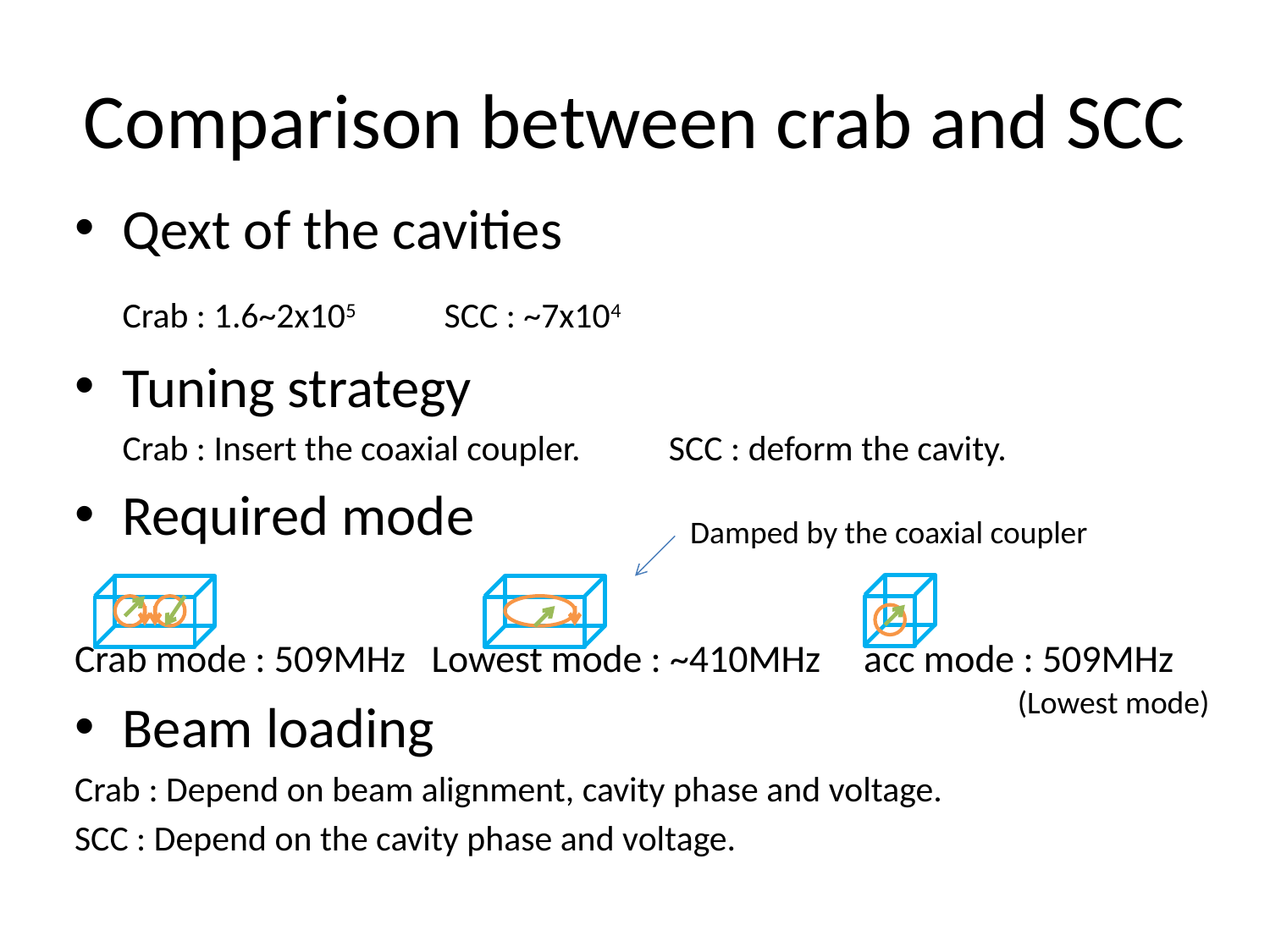

# Comparison between crab and SCC
Qext of the cavities
	Crab : 1.6~2x105           SCC : ~7x104
Tuning strategy
	Crab : Insert the coaxial coupler.           SCC : deform the cavity.
Required mode

Crab mode : 509MHz   Lowest mode : ~410MHz     acc mode : 509MHz
Beam loading
Crab : Depend on beam alignment, cavity phase and voltage.
SCC : Depend on the cavity phase and voltage.
Damped by the coaxial coupler

(Lowest mode)